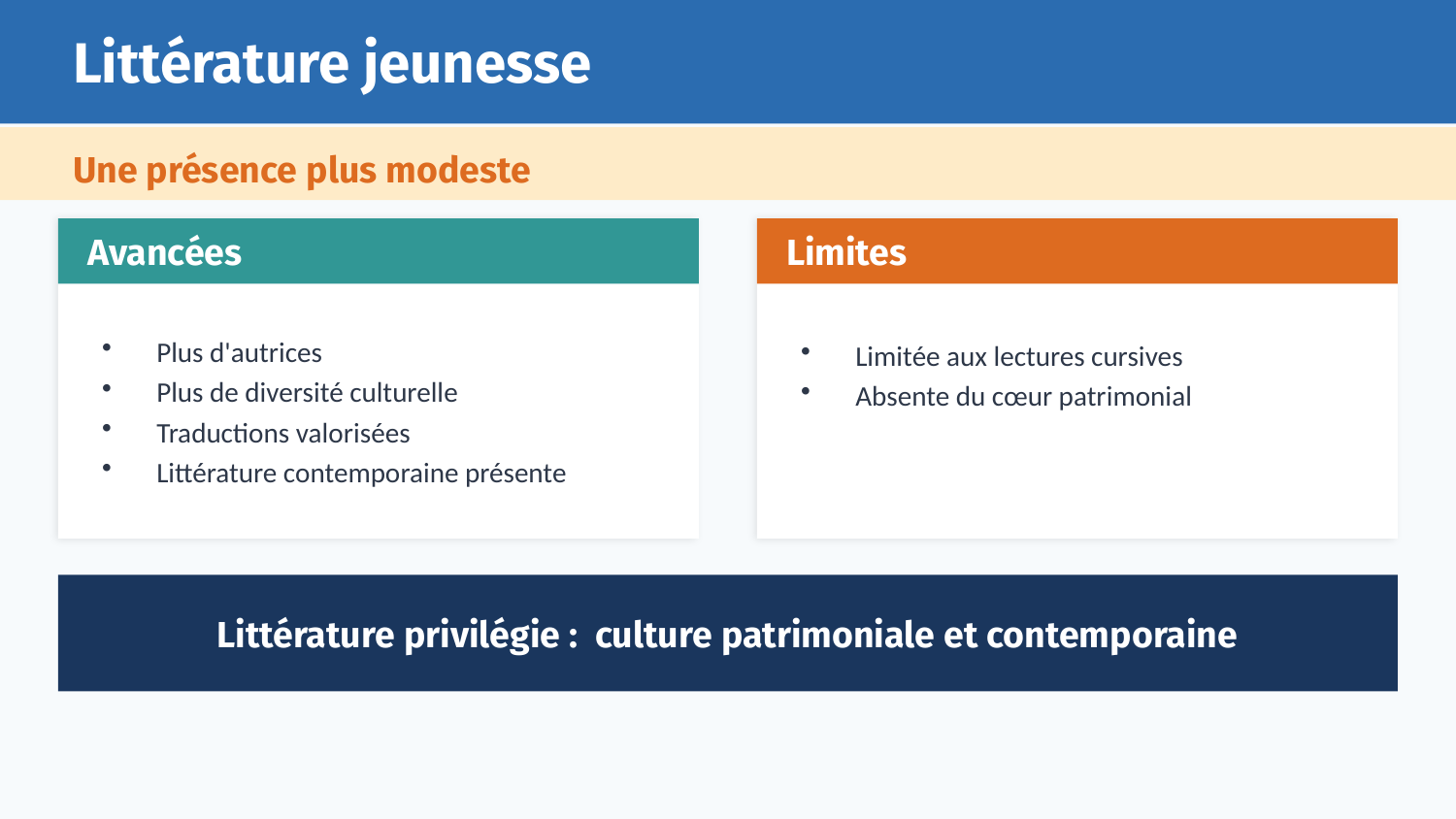

Littérature jeunesse

Une présence plus modeste

Avancées

Limites
Plus d'autrices
Plus de diversité culturelle
Traductions valorisées
Littérature contemporaine présente
Limitée aux lectures cursives
Absente du cœur patrimonial

 Littérature privilégie :  culture patrimoniale et contemporaine